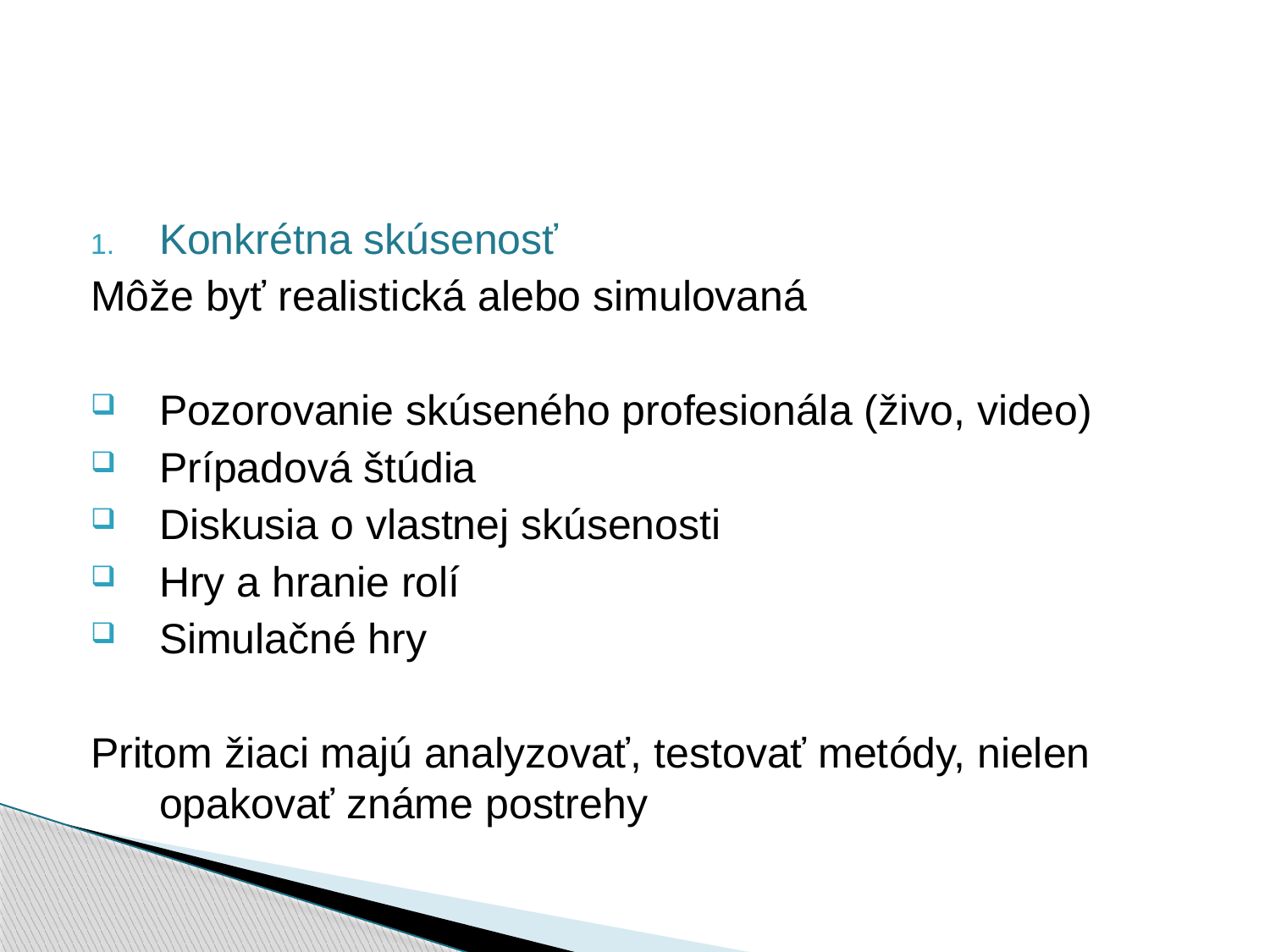

#
Konkrétna skúsenosť
Môže byť realistická alebo simulovaná

Pozorovanie skúseného profesionála (živo, video)
Prípadová štúdia
Diskusia o vlastnej skúsenosti
Hry a hranie rolí
Simulačné hry

Pritom žiaci majú analyzovať, testovať metódy, nielen opakovať známe postrehy